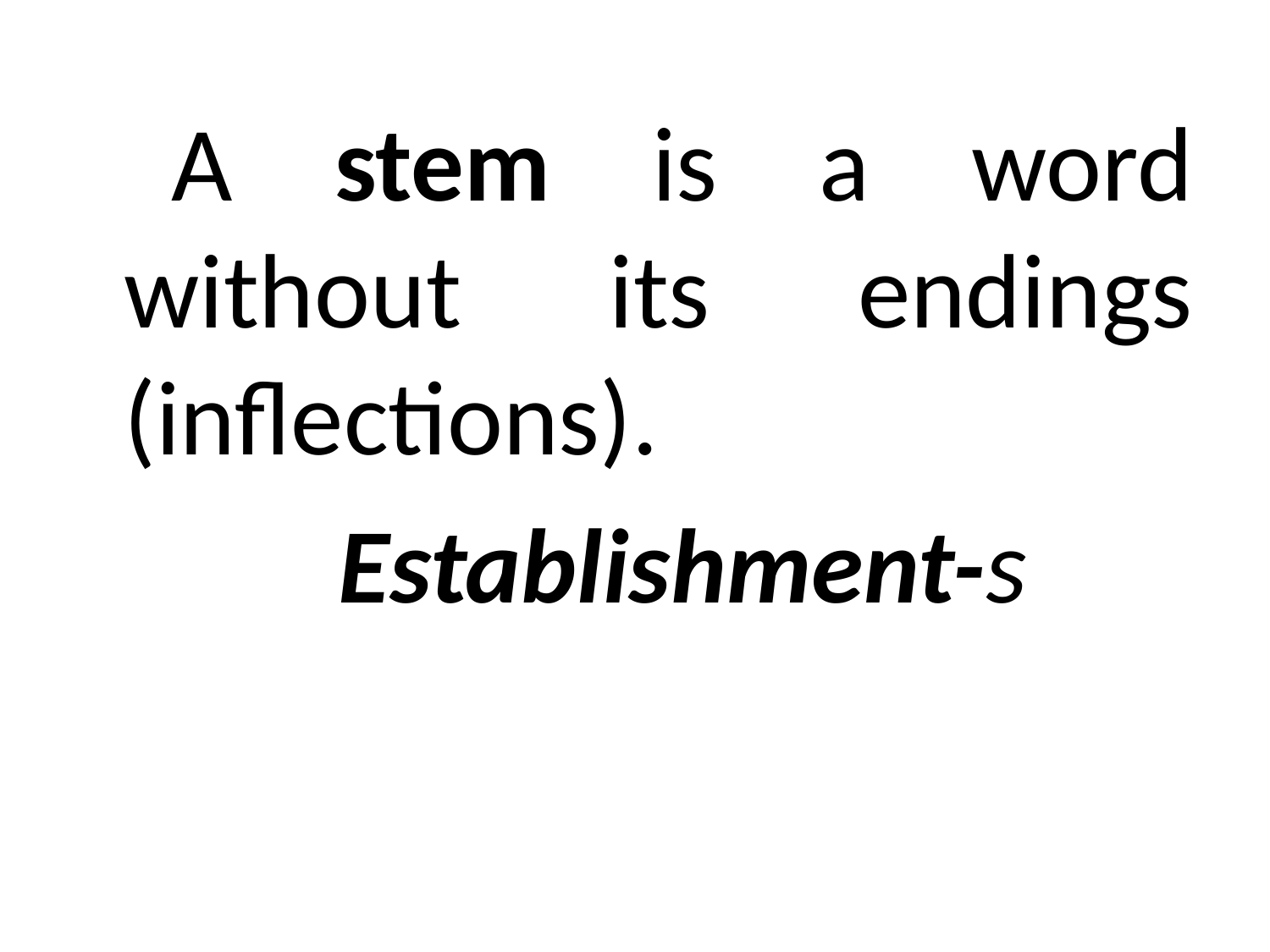

A stem is a word without its endings (inflections).
Establishment-s